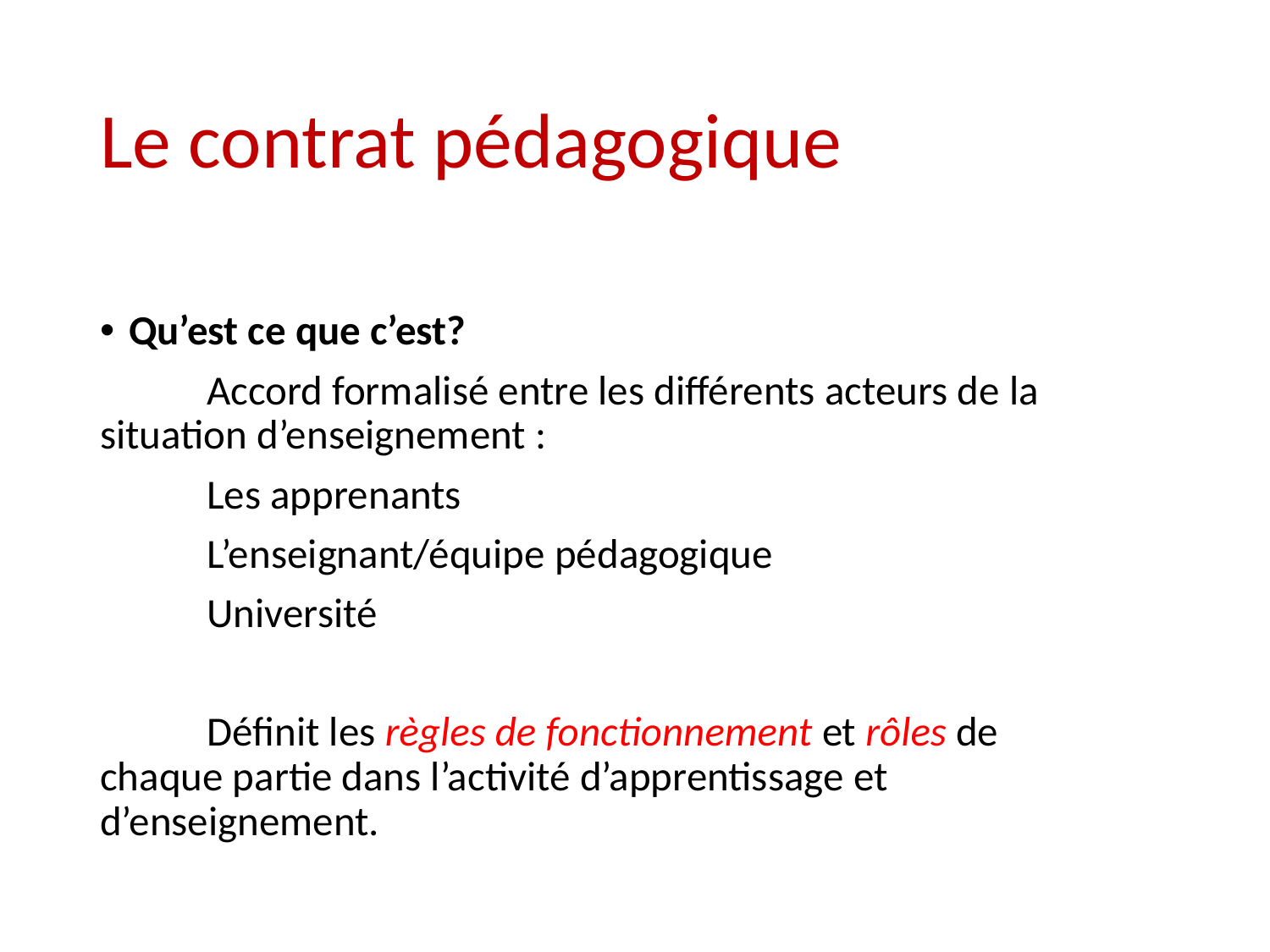

# Le contrat pédagogique

Qu’est ce que c’est?
	Accord formalisé entre les différents acteurs de la 	situation d’enseignement :
		Les apprenants
		L’enseignant/équipe pédagogique
		Université

	Définit les règles de fonctionnement et rôles de 	chaque partie dans l’activité d’apprentissage et 	d’enseignement.